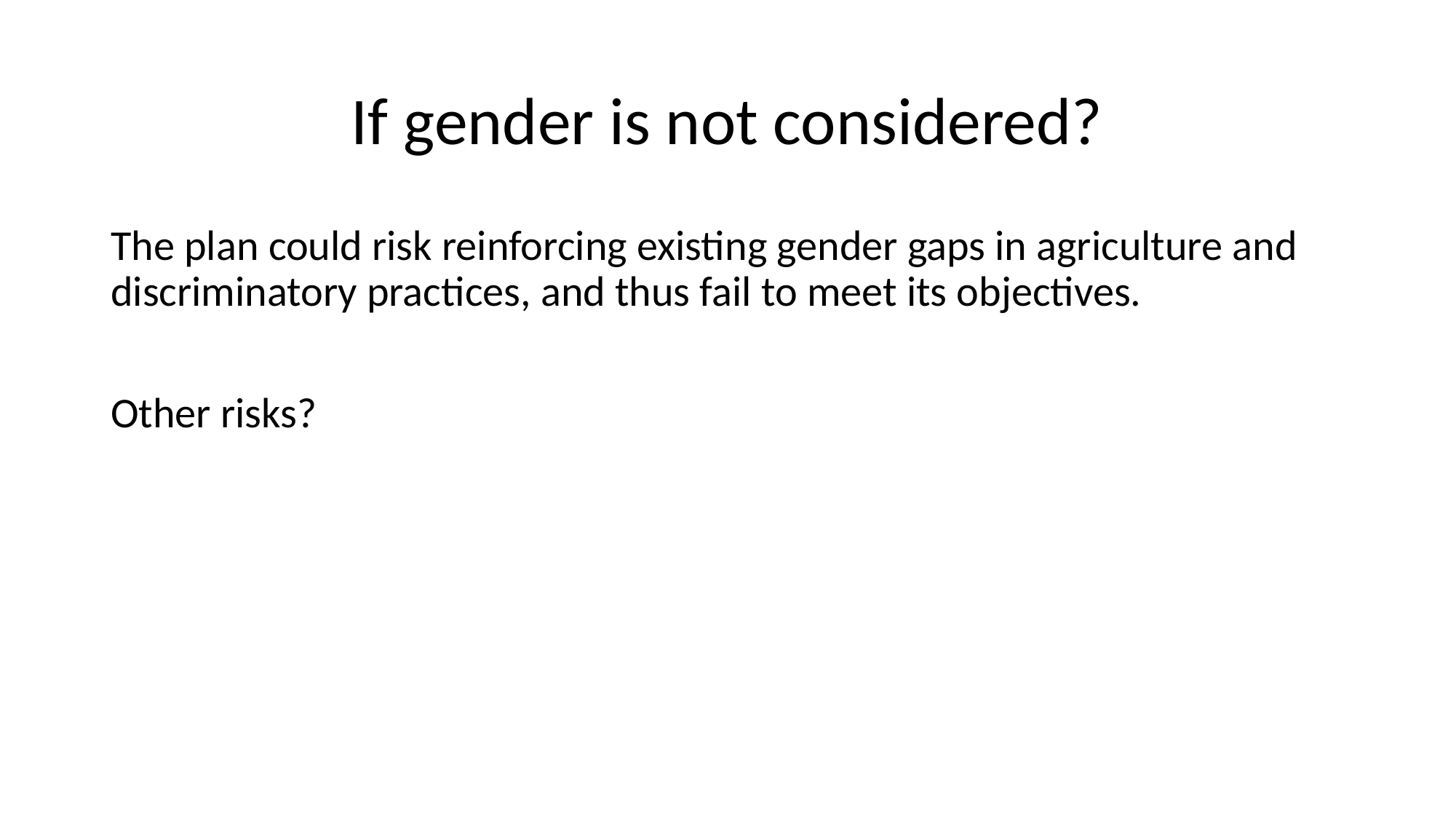

# If gender is not considered?
The plan could risk reinforcing existing gender gaps in agriculture and discriminatory practices, and thus fail to meet its objectives.

Other risks?